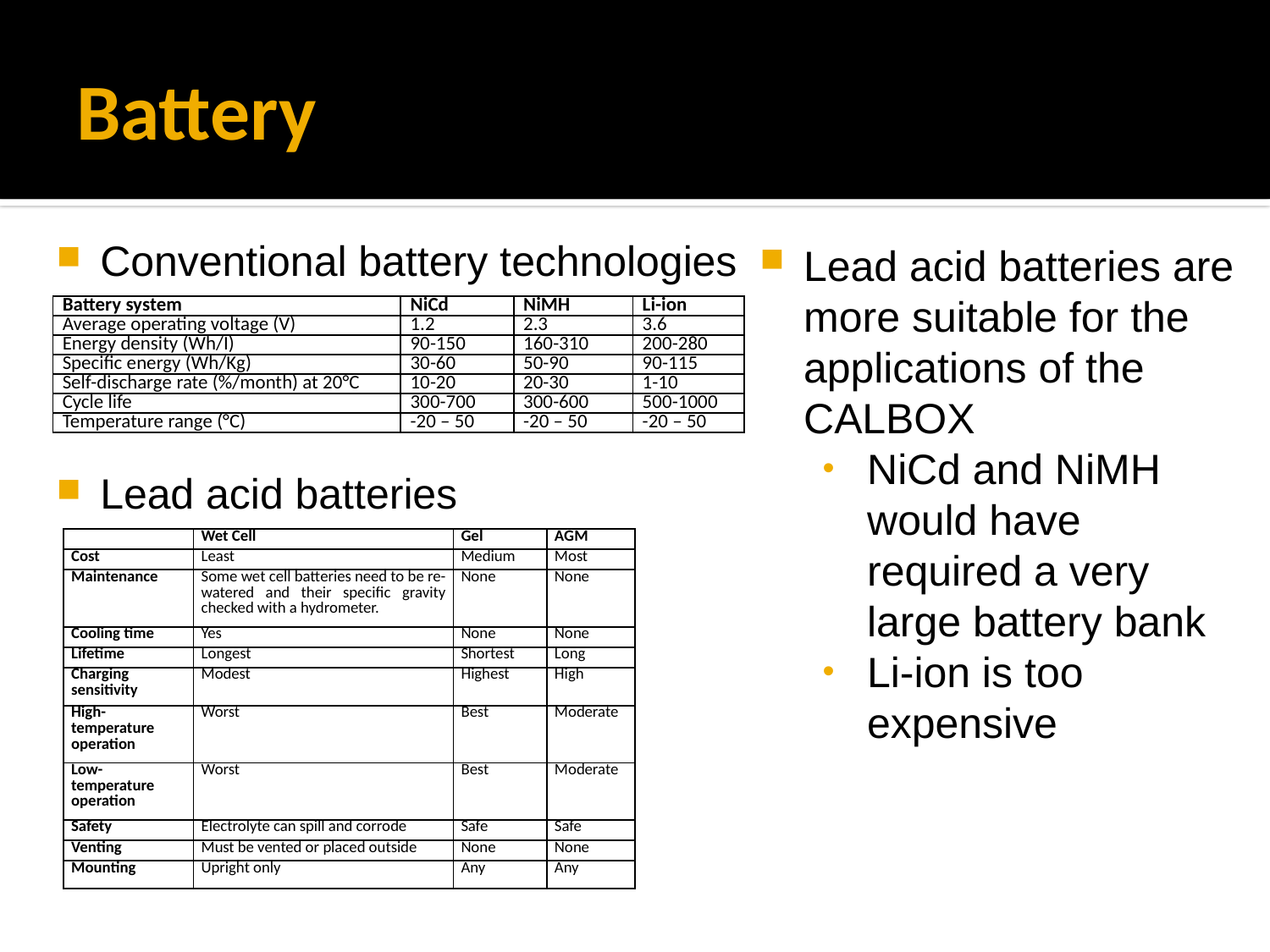

# Battery
Conventional battery technologies
Lead acid batteries are more suitable for the applications of the CALBOX
NiCd and NiMH would have required a very large battery bank
Li-ion is too expensive

| Battery system | NiCd | NiMH | Li-ion |
| --- | --- | --- | --- |
| Average operating voltage (V) | 1.2 | 2.3 | 3.6 |
| Energy density (Wh/I) | 90-150 | 160-310 | 200-280 |
| Specific energy (Wh/Kg) | 30-60 | 50-90 | 90-115 |
| Self-discharge rate (%/month) at 20°C | 10-20 | 20-30 | 1-10 |
| Cycle life | 300-700 | 300-600 | 500-1000 |
| Temperature range (°C) | -20 – 50 | -20 – 50 | -20 – 50 |
Lead acid batteries
|  | Wet Cell | Gel | AGM |
| --- | --- | --- | --- |
| Cost | Least | Medium | Most |
| Maintenance | Some wet cell batteries need to be re-watered and their specific gravity checked with a hydrometer. | None | None |
| Cooling time | Yes | None | None |
| Lifetime | Longest | Shortest | Long |
| Charging sensitivity | Modest | Highest | High |
| High-temperature operation | Worst | Best | Moderate |
| Low-temperature operation | Worst | Best | Moderate |
| Safety | Electrolyte can spill and corrode | Safe | Safe |
| Venting | Must be vented or placed outside | None | None |
| Mounting | Upright only | Any | Any |